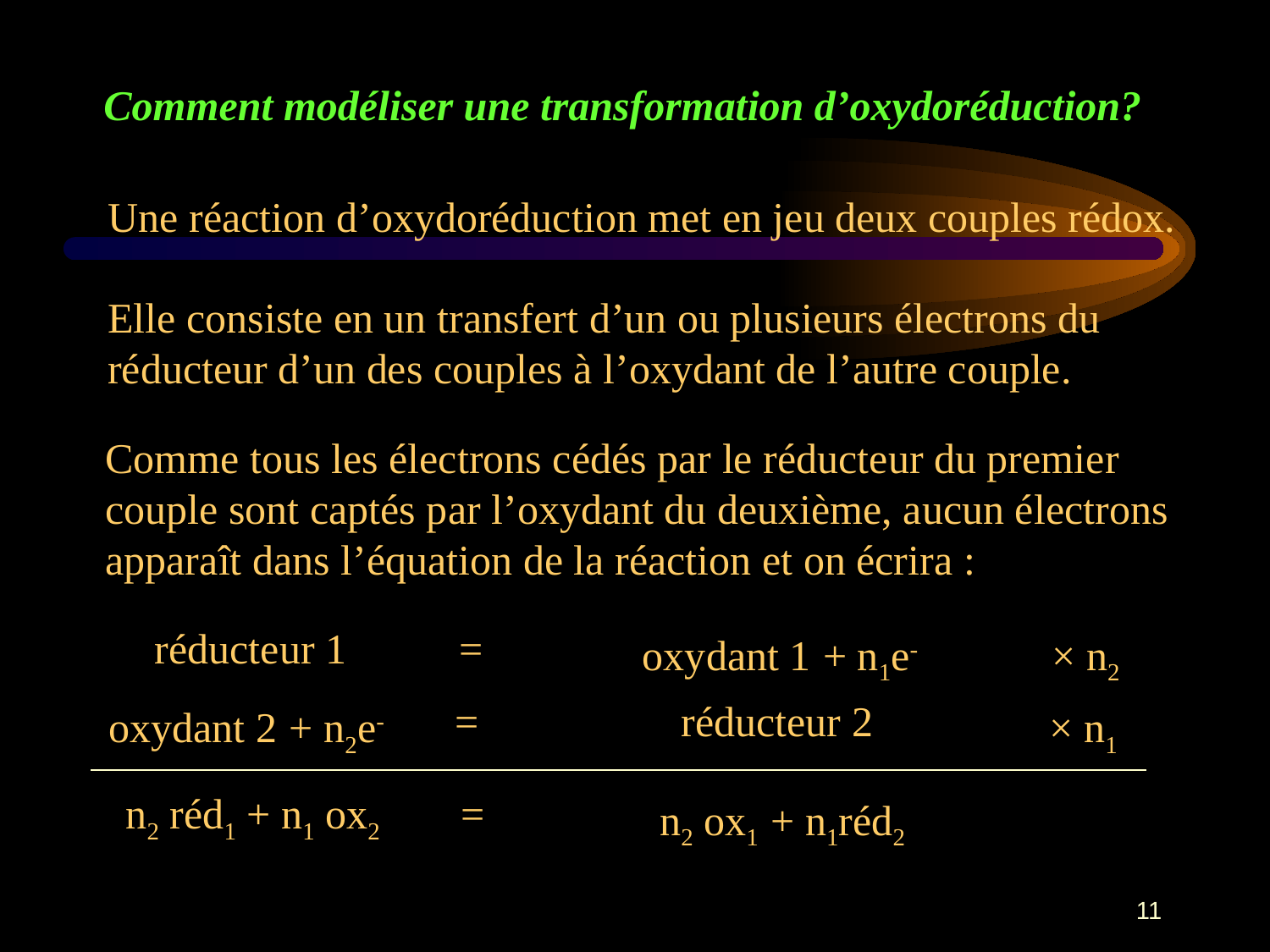

# Comment modéliser une transformation d’oxydoréduction?
Une réaction d’oxydoréduction met en jeu deux couples rédox.
Elle consiste en un transfert d’un ou plusieurs électrons du réducteur d’un des couples à l’oxydant de l’autre couple.
Comme tous les électrons cédés par le réducteur du premier couple sont captés par l’oxydant du deuxième, aucun électrons apparaît dans l’équation de la réaction et on écrira :
| réducteur 1 | = | oxydant 1 + n1e- | × n2 |
| --- | --- | --- | --- |
| oxydant 2 + n2e- | = | réducteur 2 | × n1 |
| --- | --- | --- | --- |
| n2 réd1 + n1 ox2 | = | n2 ox1 + n1réd2 |  |
| --- | --- | --- | --- |
11